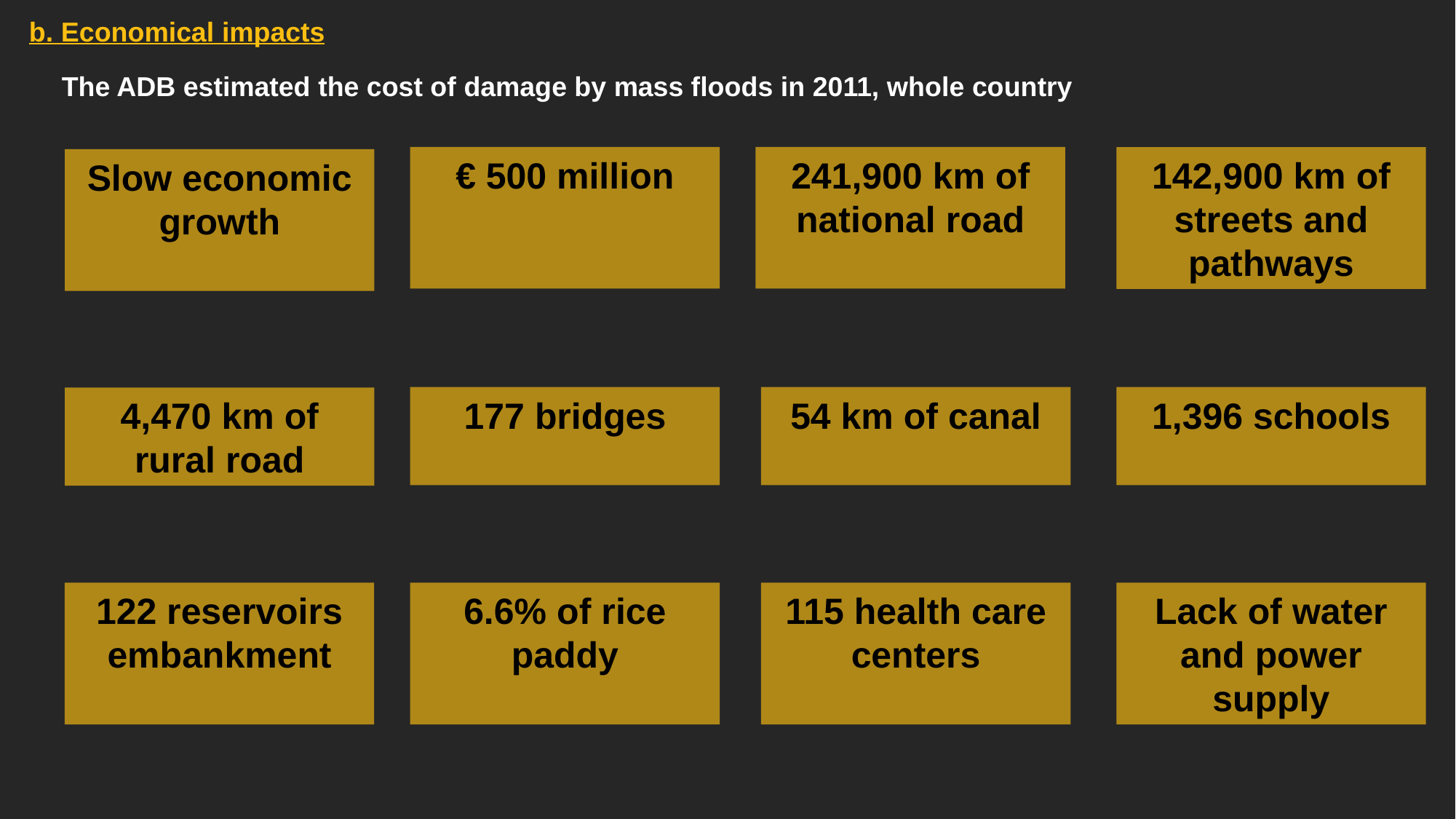

b. Economical impacts
The ADB estimated the cost of damage by mass floods in 2011, whole country
€ 500 million

241,900 km of national road

142,900 km of streets and pathways
Slow economic growth

177 bridges

54 km of canal

1,396 schools

4,470 km of rural road
Lack of water and power supply
6.6% of rice paddy

115 health care centers

122 reservoirs embankment